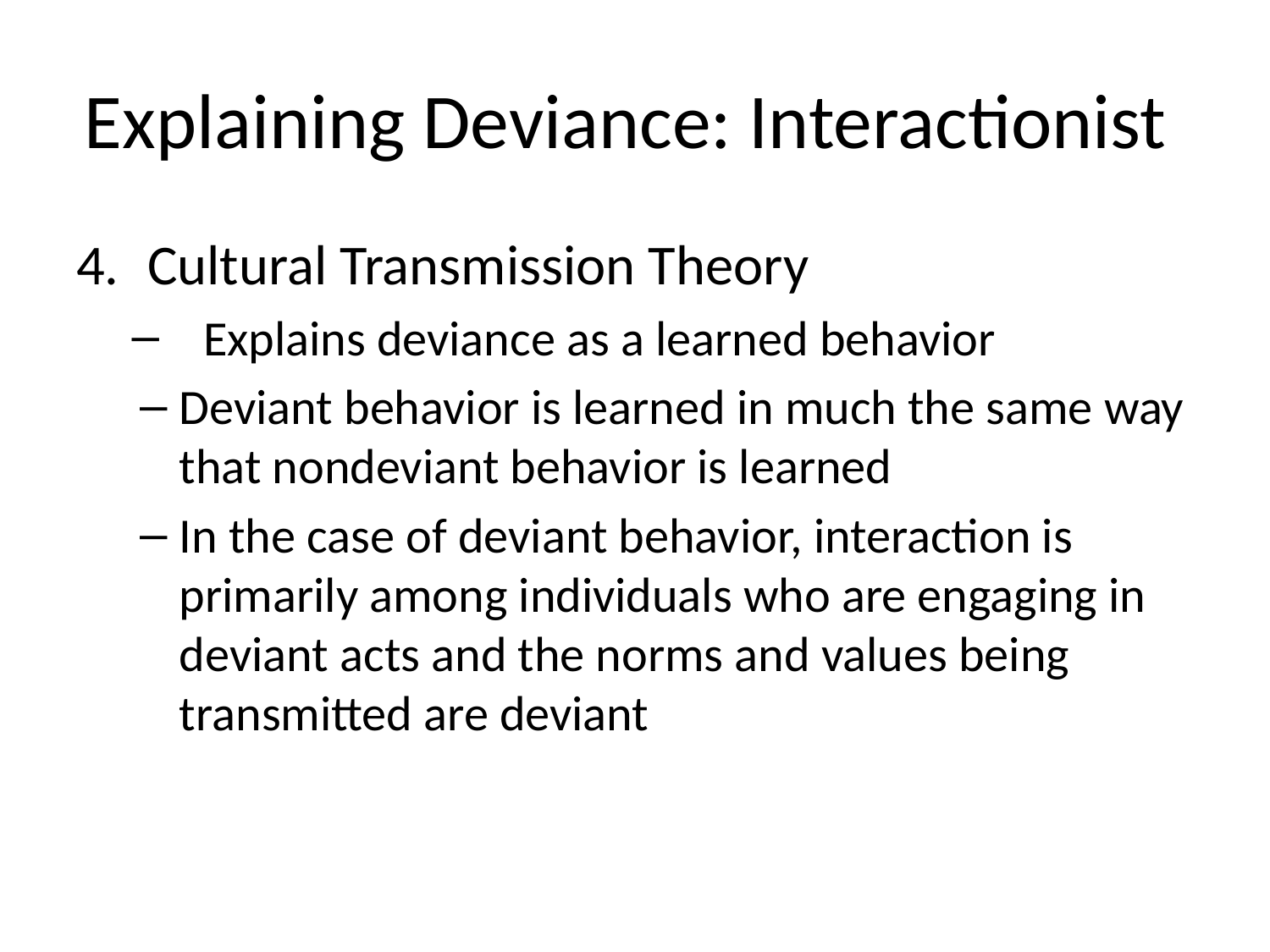

# Explaining Deviance: Interactionist
Cultural Transmission Theory
Explains deviance as a learned behavior
Deviant behavior is learned in much the same way that nondeviant behavior is learned
In the case of deviant behavior, interaction is primarily among individuals who are engaging in deviant acts and the norms and values being transmitted are deviant